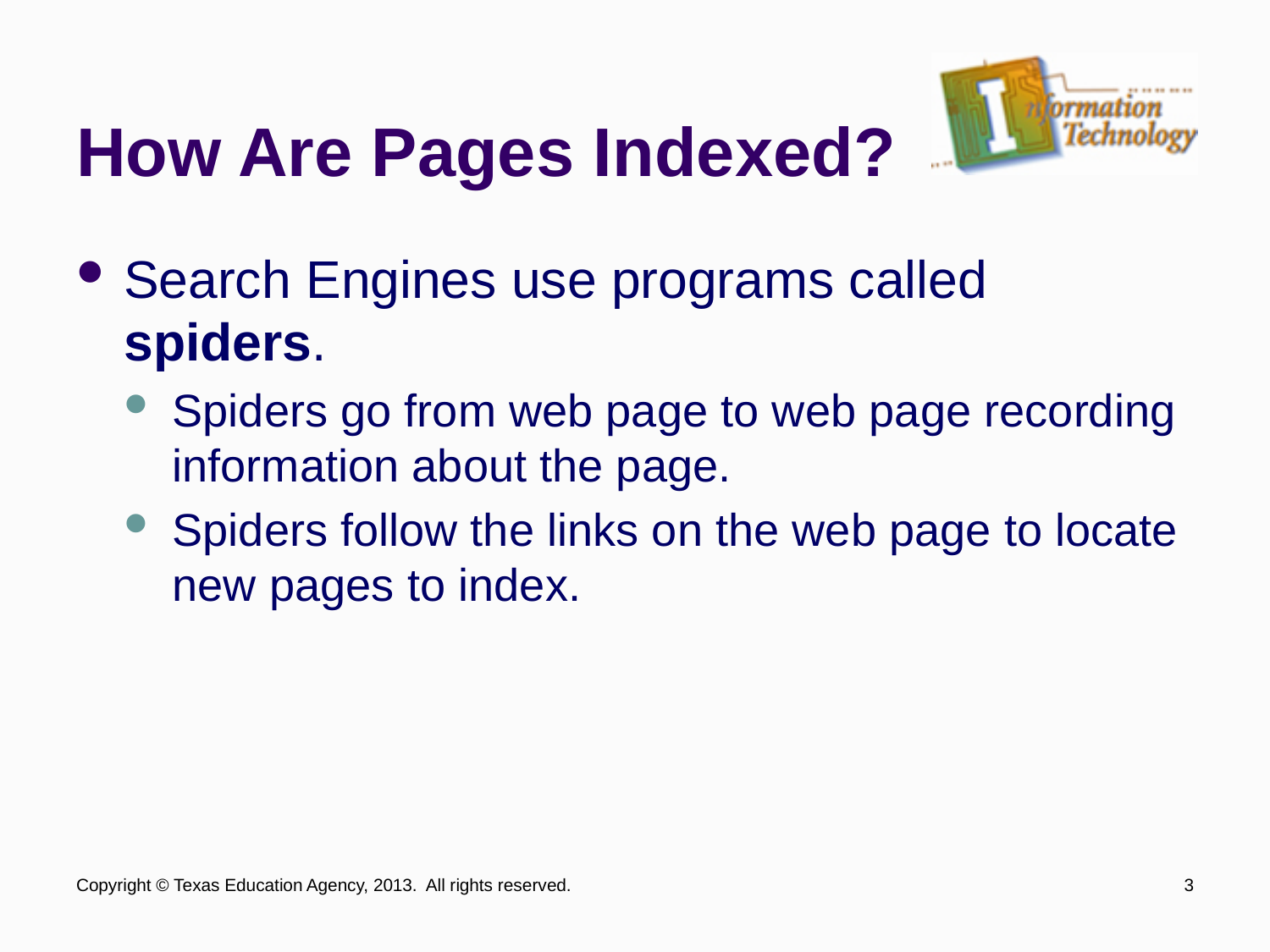

# How Are Pages Indexed?
Search Engines use programs called spiders.
Spiders go from web page to web page recording information about the page.
Spiders follow the links on the web page to locate new pages to index.
Copyright © Texas Education Agency, 2013.  All rights reserved.
3